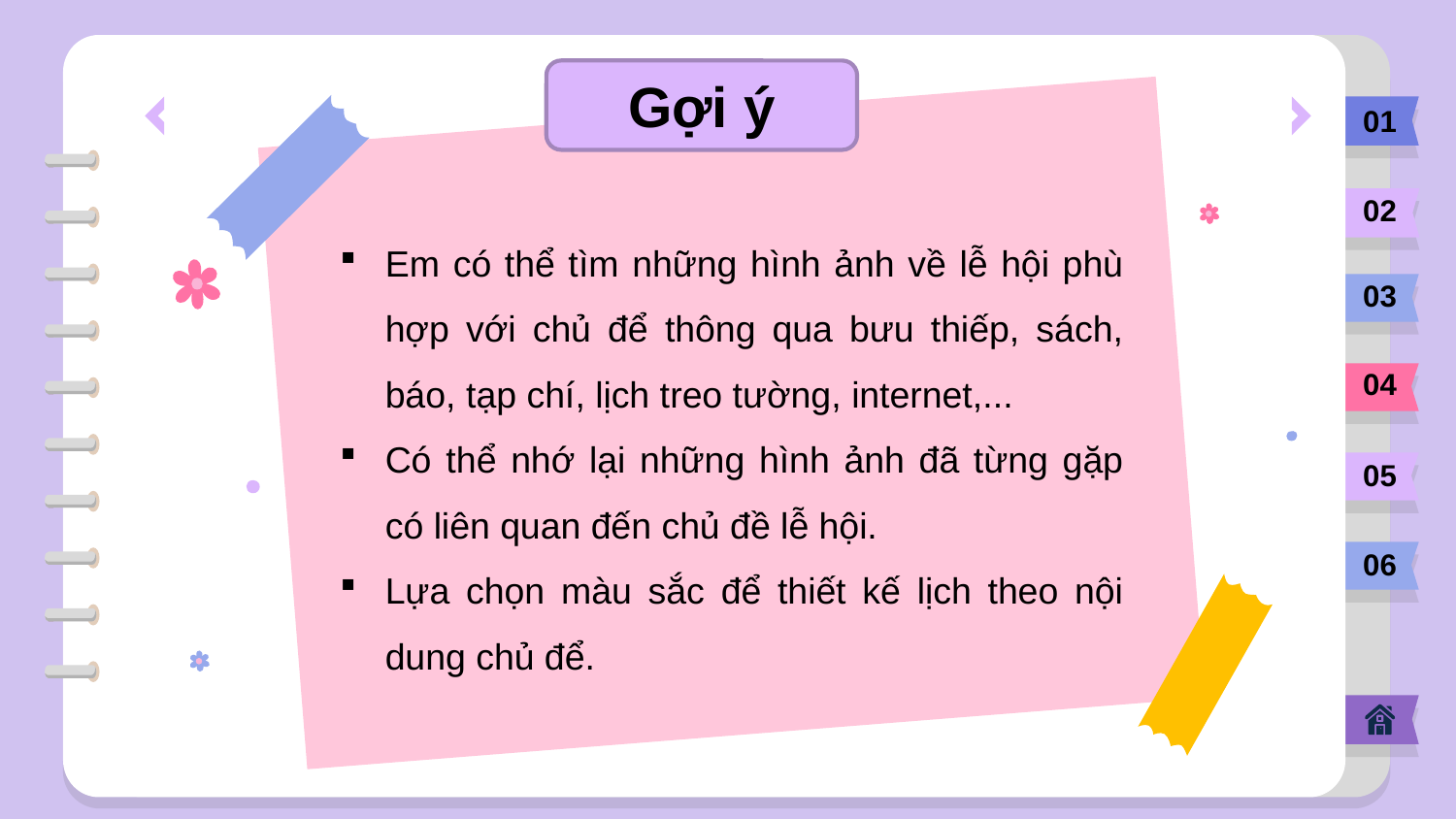

Gợi ý
01

02
Em có thể tìm những hình ảnh về lễ hội phù hợp với chủ để thông qua bưu thiếp, sách, báo, tạp chí, lịch treo tường, internet,...
Có thể nhớ lại những hình ảnh đã từng gặp có liên quan đến chủ đề lễ hội.
Lựa chọn màu sắc để thiết kế lịch theo nội dung chủ để.
03
04
05
06